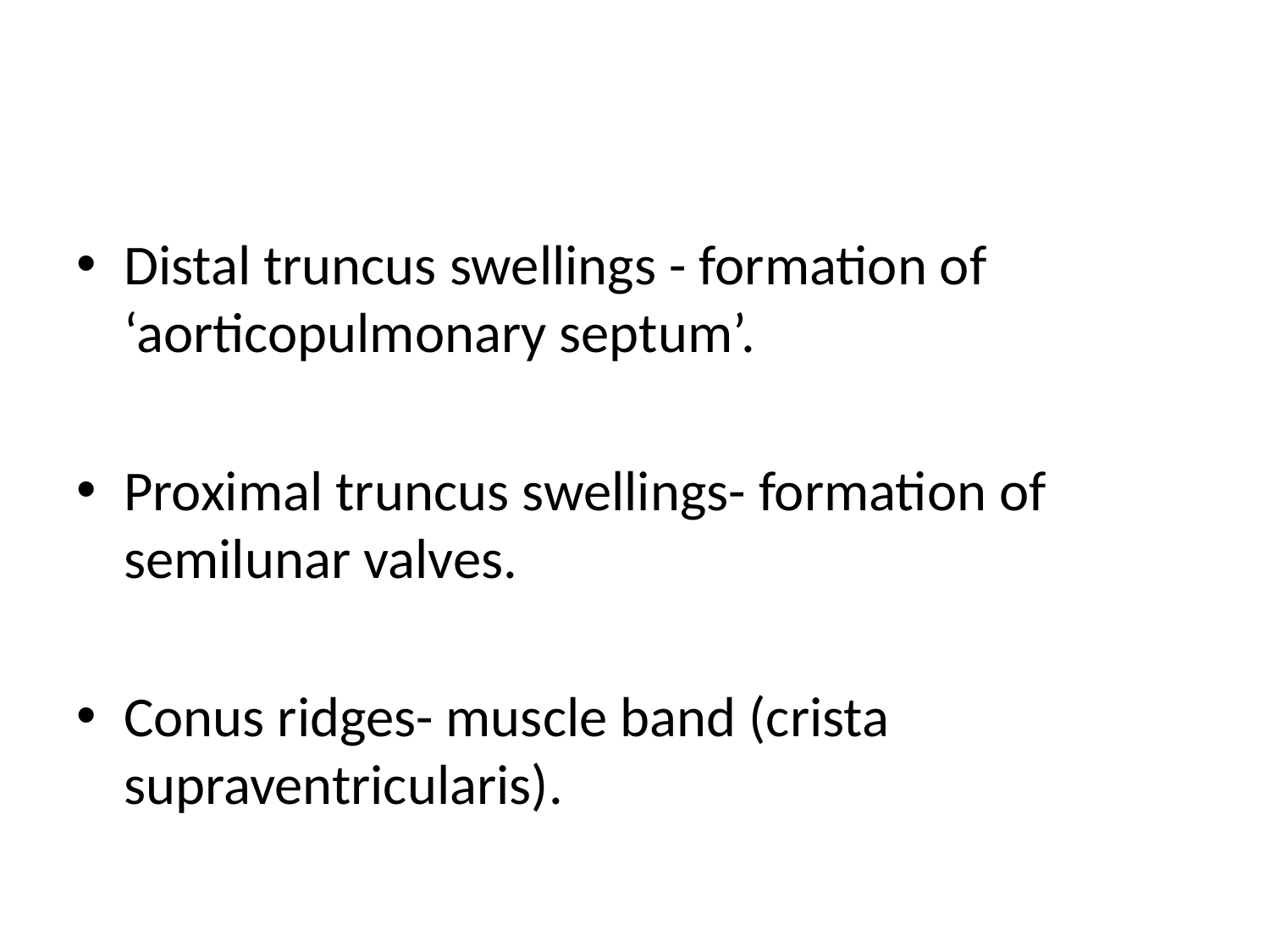

#
Distal truncus swellings - formation of ‘aorticopulmonary septum’.

Proximal truncus swellings- formation of semilunar valves.

Conus ridges- muscle band (crista supraventricularis).